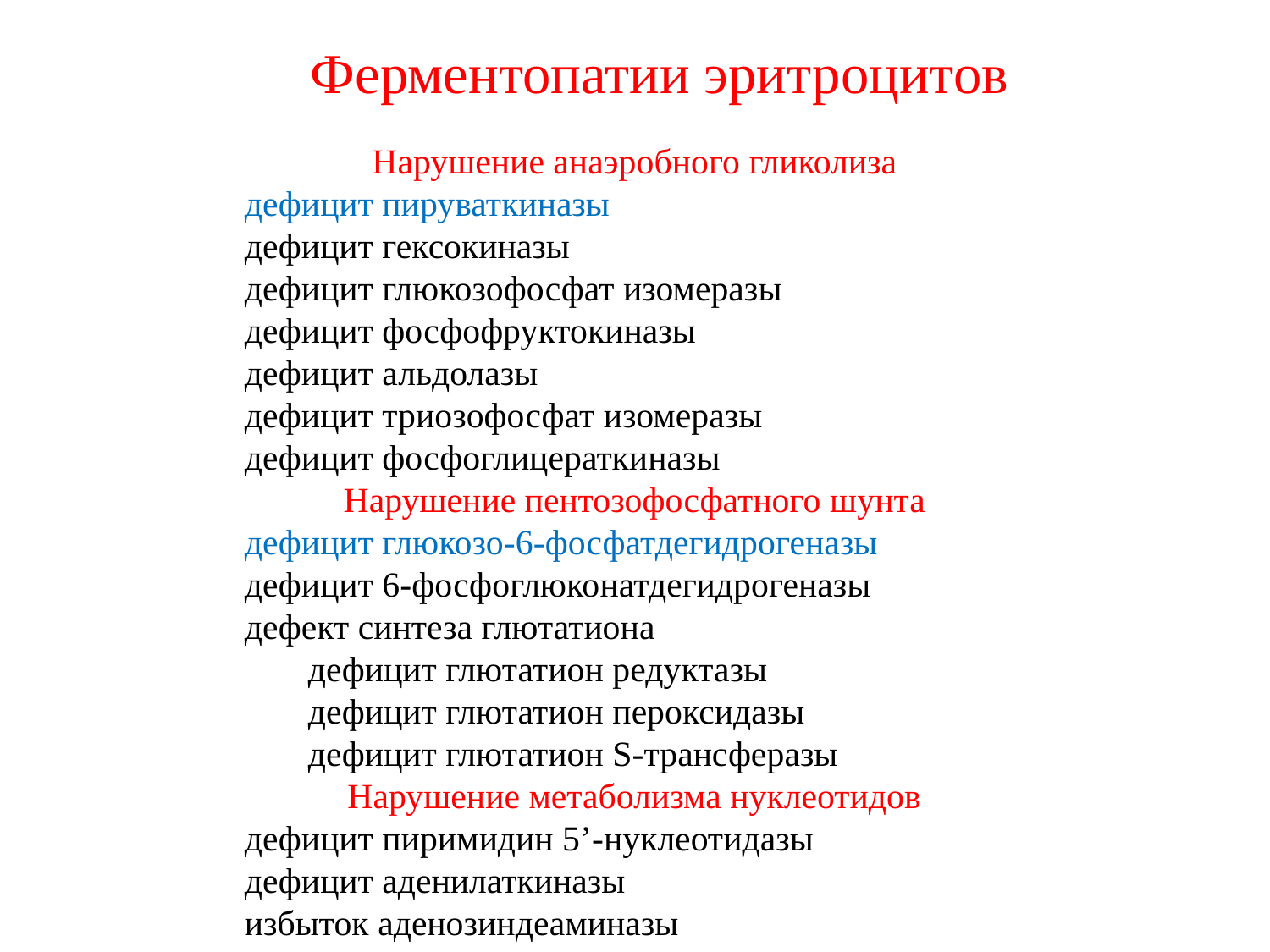

# Ферментопатии эритроцитов
 Нарушение анаэробного гликолиза
	дефицит пируваткиназы
	дефицит гексокиназы
	дефицит глюкозофосфат изомеразы
	дефицит фосфофруктокиназы
	дефицит альдолазы
	дефицит триозофосфат изомеразы
	дефицит фосфоглицераткиназы
 Нарушение пентозофосфатного шунта
	дефицит глюкозо-6-фосфатдегидрогеназы
	дефицит 6-фосфоглюконатдегидрогеназы
	дефект синтеза глютатиона
	дефицит глютатион редуктазы
	дефицит глютатион пероксидазы
	дефицит глютатион S-трансферазы
 Нарушение метаболизма нуклеотидов
	дефицит пиримидин 5’-нуклеотидазы
	дефицит аденилаткиназы
	избыток аденозиндеаминазы